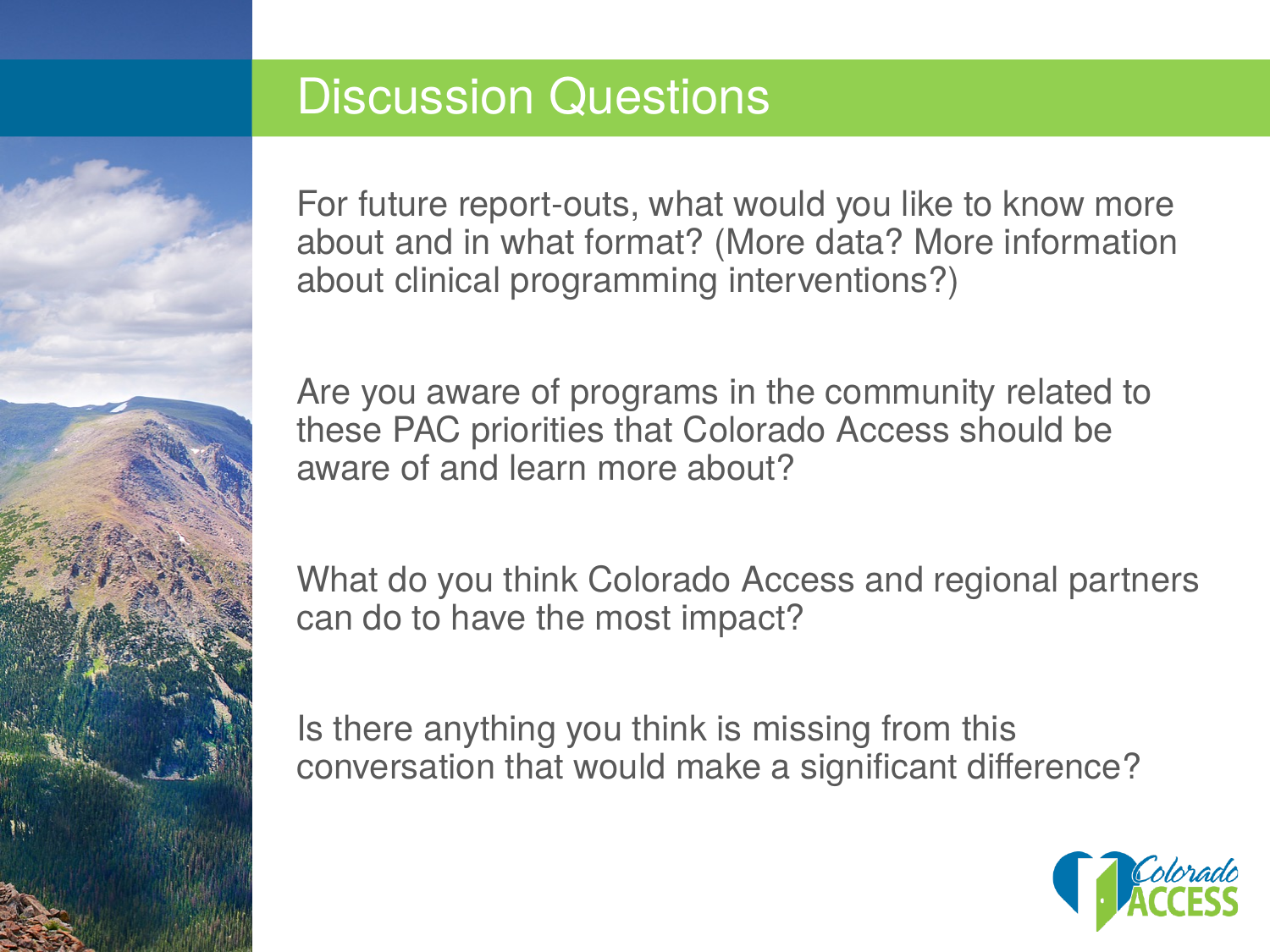

Discussion Questions
For future report-outs, what would you like to know more about and in what format? (More data? More information about clinical programming interventions?)

Are you aware of programs in the community related to these PAC priorities that Colorado Access should be aware of and learn more about?

What do you think Colorado Access and regional partners can do to have the most impact?

Is there anything you think is missing from this conversation that would make a significant difference?